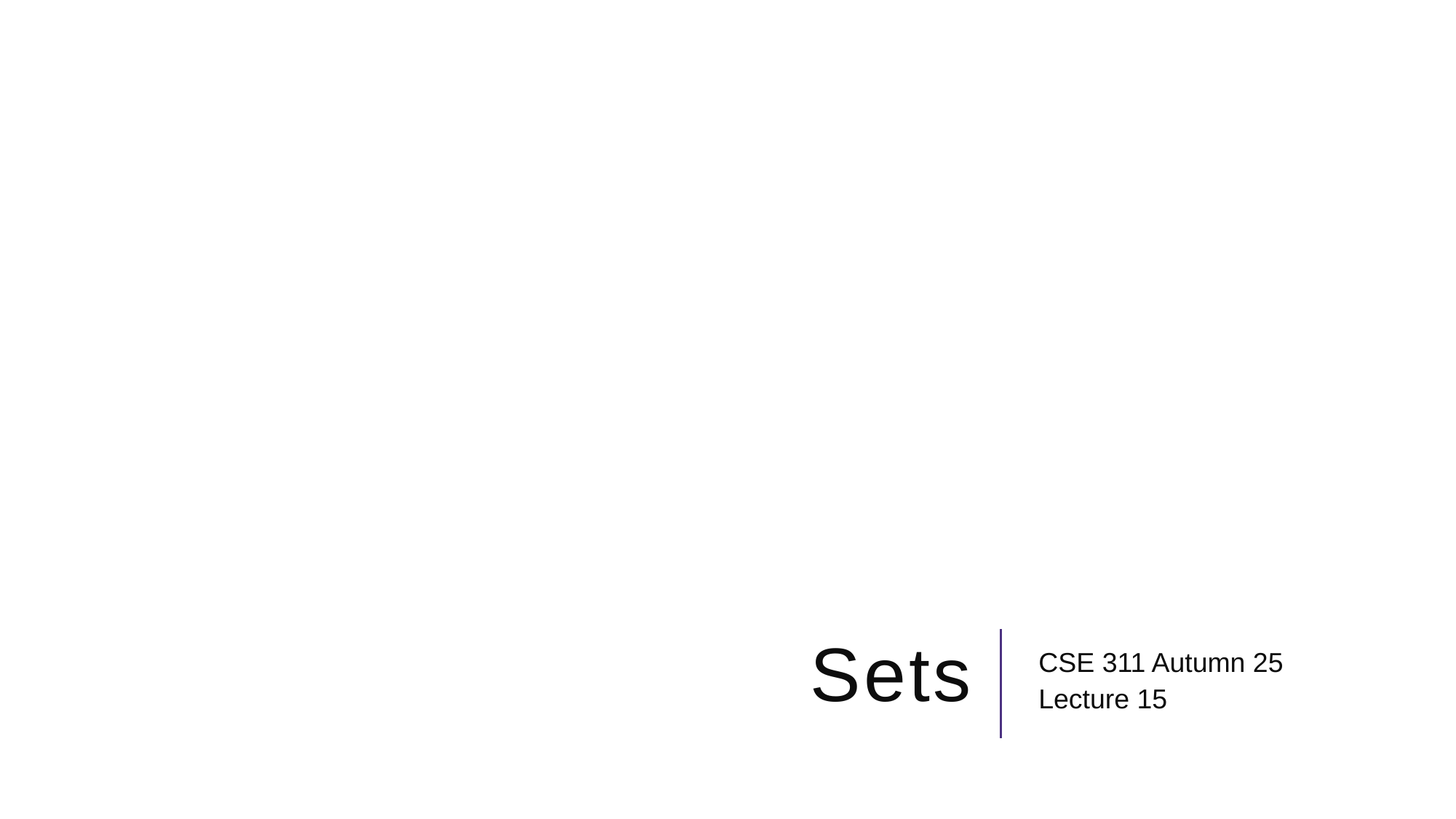

# Sets
CSE 311 Autumn 25
Lecture 15